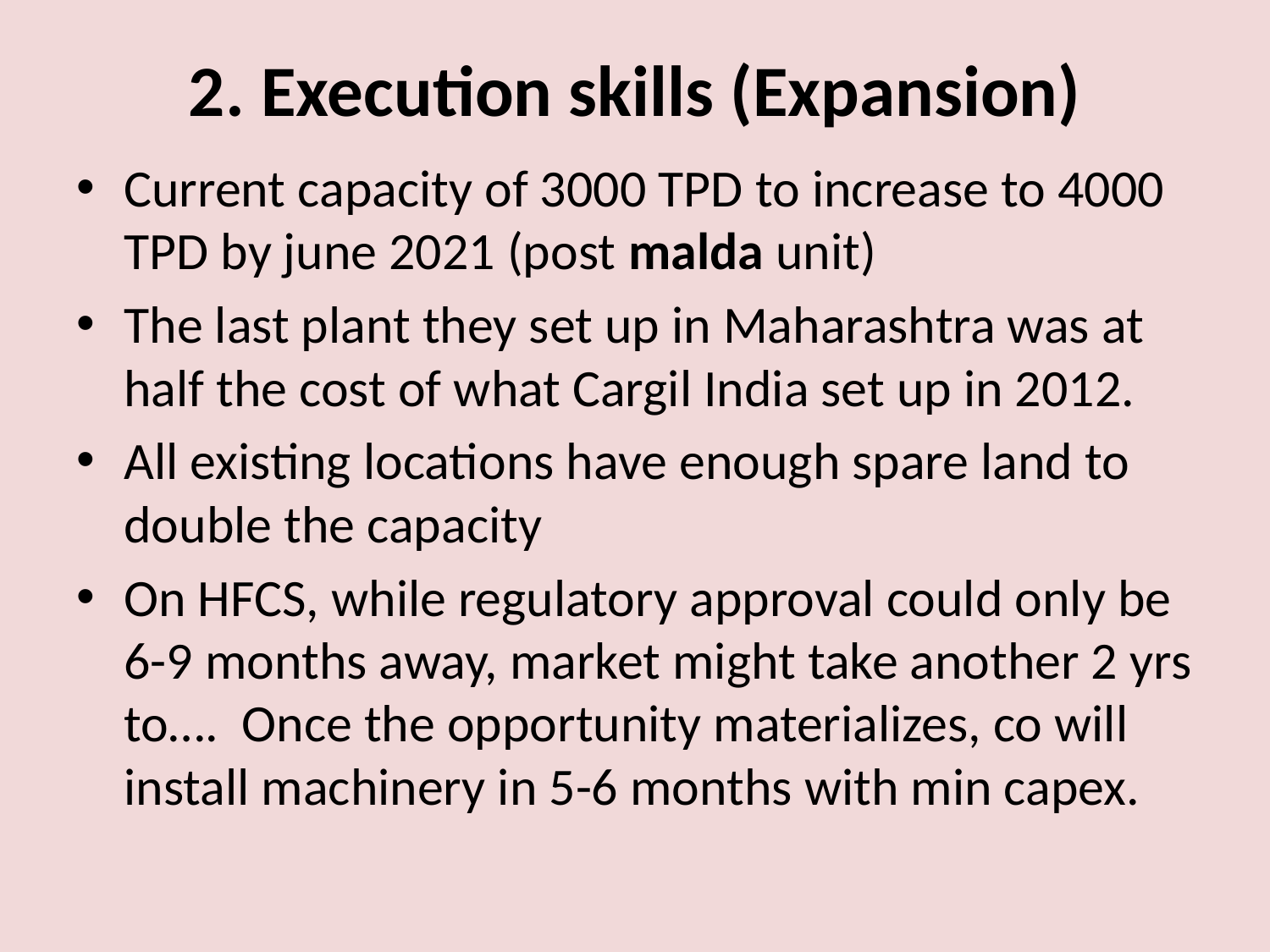

# 2. Execution skills (Expansion)
Current capacity of 3000 TPD to increase to 4000 TPD by june 2021 (post malda unit)
The last plant they set up in Maharashtra was at half the cost of what Cargil India set up in 2012.
All existing locations have enough spare land to double the capacity
On HFCS, while regulatory approval could only be 6-9 months away, market might take another 2 yrs to….  Once the opportunity materializes, co will install machinery in 5-6 months with min capex.